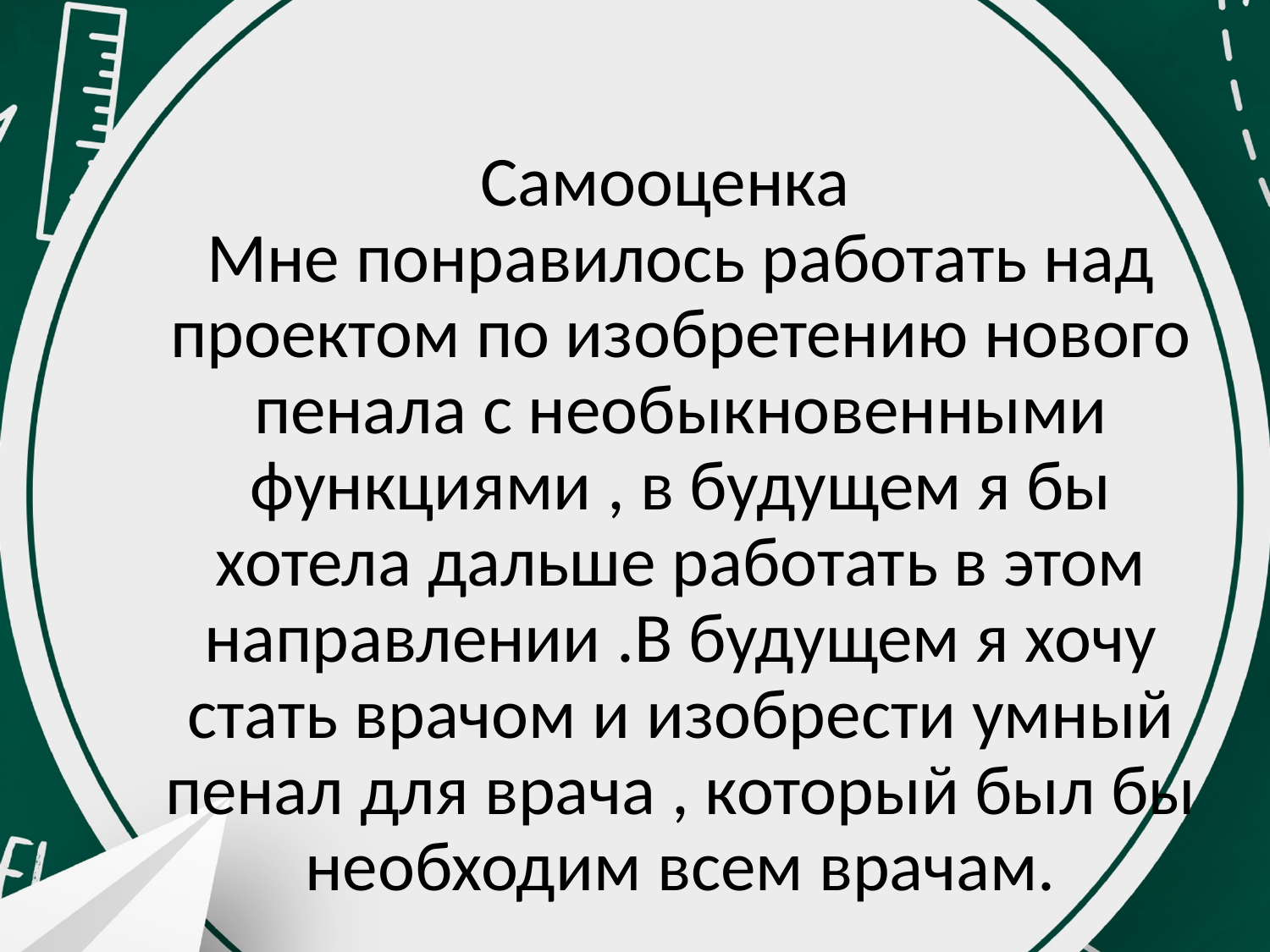

# Самооценка Мне понравилось работать над проектом по изобретению нового пенала с необыкновенными функциями , в будущем я бы хотела дальше работать в этом направлении .В будущем я хочу стать врачом и изобрести умный пенал для врача , который был бы необходим всем врачам.